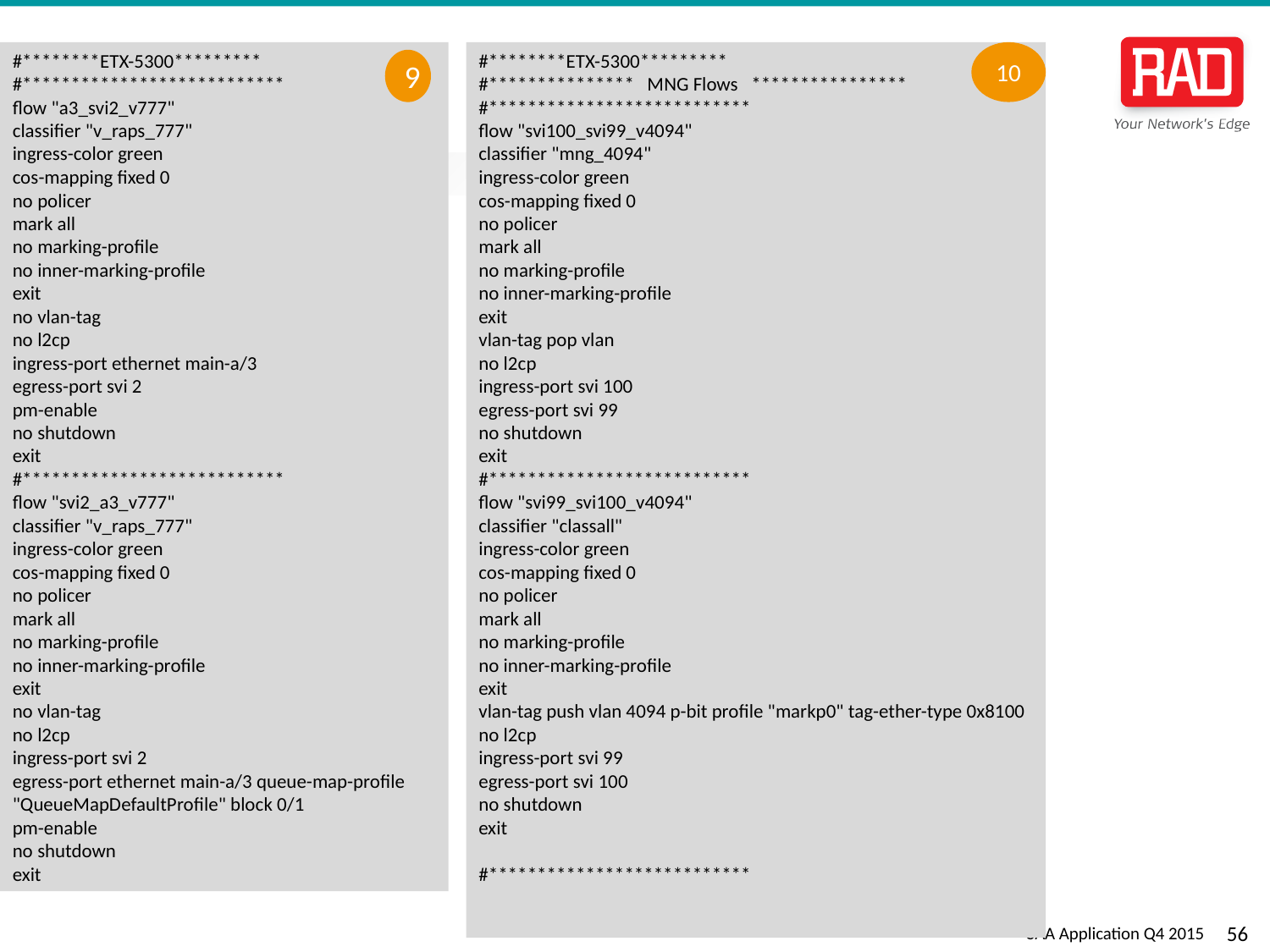

#********ETX-5300*********
#***************************
flow "a3_svi2_v777"
classifier "v_raps_777"
ingress-color green
cos-mapping fixed 0
no policer
mark all
no marking-profile
no inner-marking-profile
exit
no vlan-tag
no l2cp
ingress-port ethernet main-a/3
egress-port svi 2
pm-enable
no shutdown
exit
#***************************
flow "svi2_a3_v777"
classifier "v_raps_777"
ingress-color green
cos-mapping fixed 0
no policer
mark all
no marking-profile
no inner-marking-profile
exit
no vlan-tag
no l2cp
ingress-port svi 2
egress-port ethernet main-a/3 queue-map-profile "QueueMapDefaultProfile" block 0/1
pm-enable
no shutdown
exit
#********ETX-5300*********
#***************   MNG Flows   ****************
#***************************
flow "svi100_svi99_v4094"
classifier "mng_4094"
ingress-color green
cos-mapping fixed 0
no policer
mark all
no marking-profile
no inner-marking-profile
exit
vlan-tag pop vlan
no l2cp
ingress-port svi 100
egress-port svi 99
no shutdown
exit
#***************************
flow "svi99_svi100_v4094"
classifier "classall"
ingress-color green
cos-mapping fixed 0
no policer
mark all
no marking-profile
no inner-marking-profile
exit
vlan-tag push vlan 4094 p-bit profile "markp0" tag-ether-type 0x8100
no l2cp
ingress-port svi 99
egress-port svi 100
no shutdown
exit

#***************************

10
9